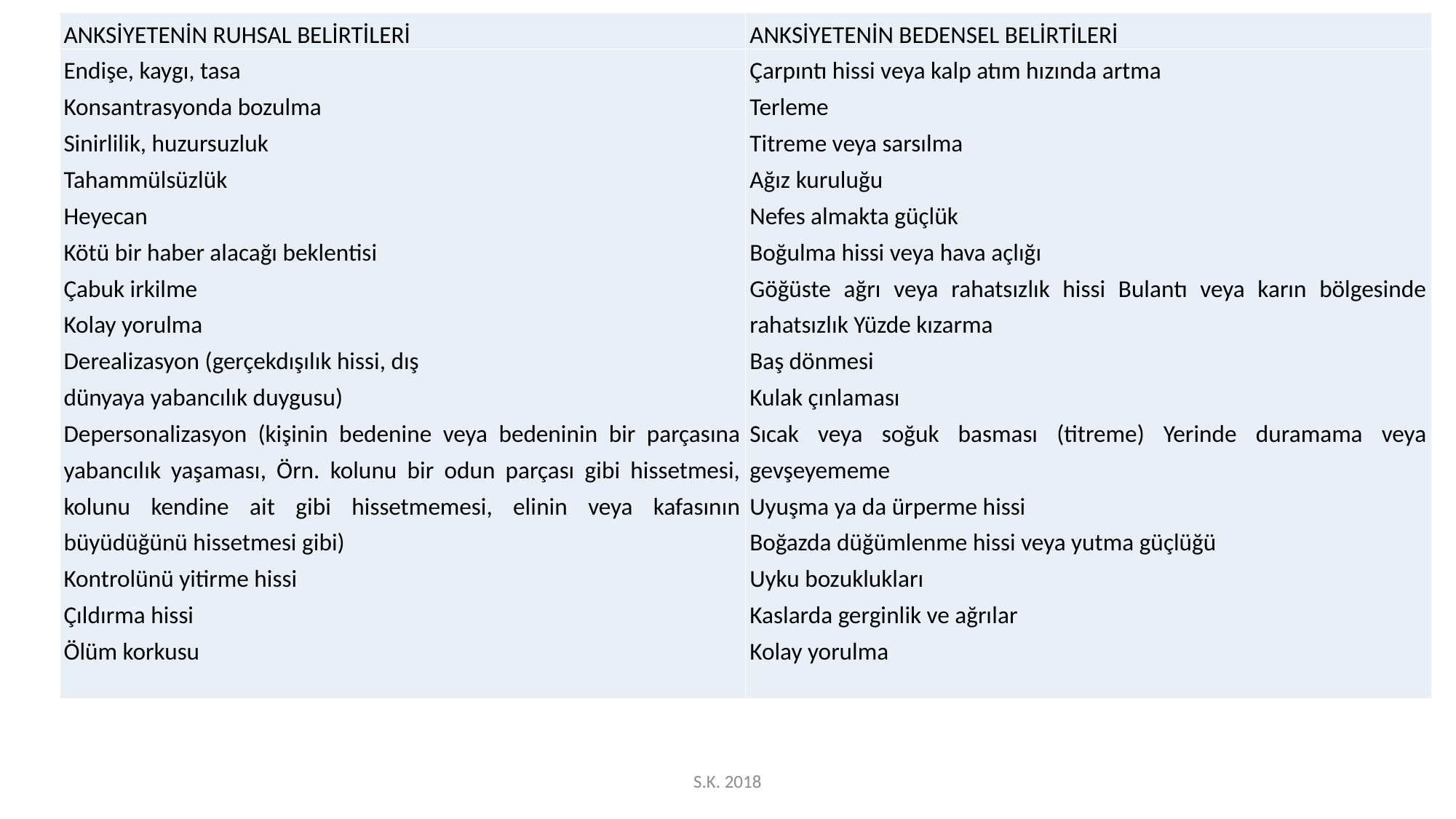

| ANKSİYETENİN RUHSAL BELİRTİLERİ | ANKSİYETENİN BEDENSEL BELİRTİLERİ |
| --- | --- |
| Endişe, kaygı, tasa Konsantrasyonda bozulma Sinirlilik, huzursuzluk Tahammülsüzlük Heyecan Kötü bir haber alacağı beklentisi Çabuk irkilme Kolay yorulma Derealizasyon (gerçekdışılık hissi, dış dünyaya yabancılık duygusu) Depersonalizasyon (kişinin bedenine veya bedeninin bir parçasına yabancılık yaşaması, Örn. kolunu bir odun parçası gibi hissetmesi, kolunu kendine ait gibi hissetmemesi, elinin veya kafasının büyüdüğünü hissetmesi gibi) Kontrolünü yitirme hissi Çıldırma hissi Ölüm korkusu | Çarpıntı hissi veya kalp atım hızında artma Terleme Titreme veya sarsılma Ağız kuruluğu Nefes almakta güçlük Boğulma hissi veya hava açlığı Göğüste ağrı veya rahatsızlık hissi Bulantı veya karın bölgesinde rahatsızlık Yüzde kızarma Baş dönmesi Kulak çınlaması Sıcak veya soğuk basması (titreme) Yerinde duramama veya gevşeyememe Uyuşma ya da ürperme hissi Boğazda düğümlenme hissi veya yutma güçlüğü Uyku bozuklukları Kaslarda gerginlik ve ağrılar Kolay yorulma |
S.K. 2018